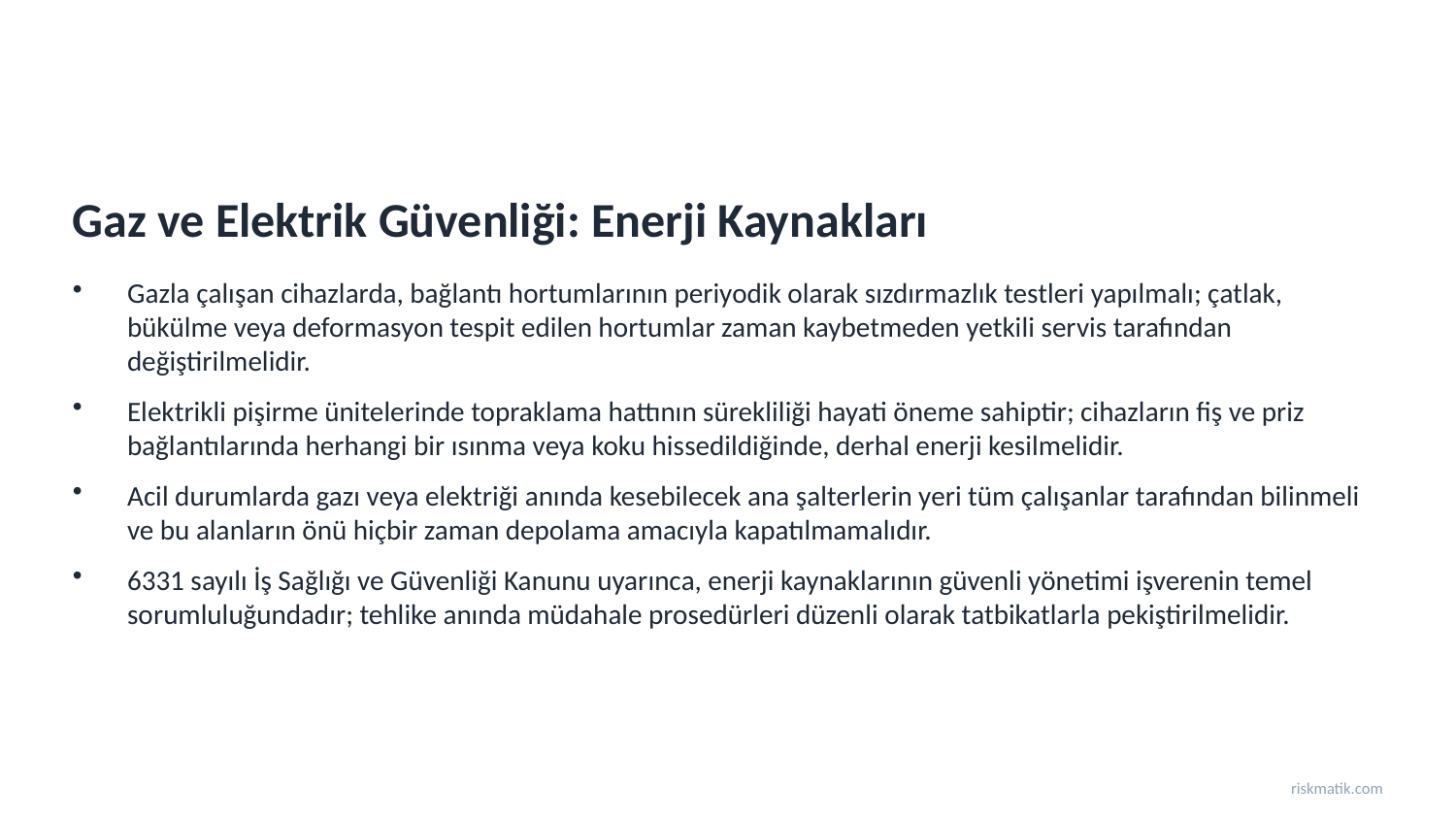

Gaz ve Elektrik Güvenliği: Enerji Kaynakları
Gazla çalışan cihazlarda, bağlantı hortumlarının periyodik olarak sızdırmazlık testleri yapılmalı; çatlak, bükülme veya deformasyon tespit edilen hortumlar zaman kaybetmeden yetkili servis tarafından değiştirilmelidir.
Elektrikli pişirme ünitelerinde topraklama hattının sürekliliği hayati öneme sahiptir; cihazların fiş ve priz bağlantılarında herhangi bir ısınma veya koku hissedildiğinde, derhal enerji kesilmelidir.
Acil durumlarda gazı veya elektriği anında kesebilecek ana şalterlerin yeri tüm çalışanlar tarafından bilinmeli ve bu alanların önü hiçbir zaman depolama amacıyla kapatılmamalıdır.
6331 sayılı İş Sağlığı ve Güvenliği Kanunu uyarınca, enerji kaynaklarının güvenli yönetimi işverenin temel sorumluluğundadır; tehlike anında müdahale prosedürleri düzenli olarak tatbikatlarla pekiştirilmelidir.
riskmatik.com